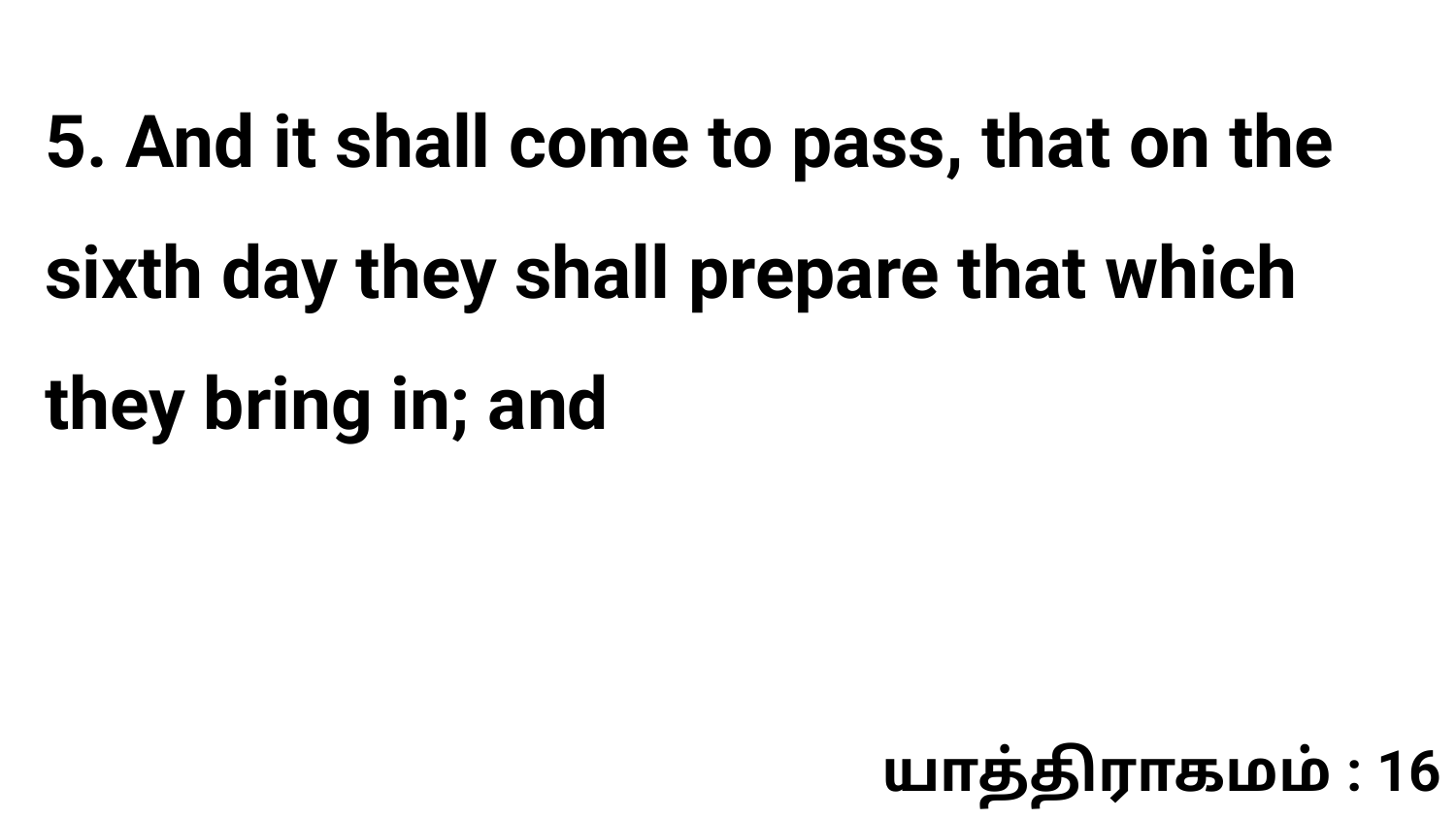

5. And it shall come to pass, that on the sixth day they shall prepare that which they bring in; and
யாத்திராகமம் : 16